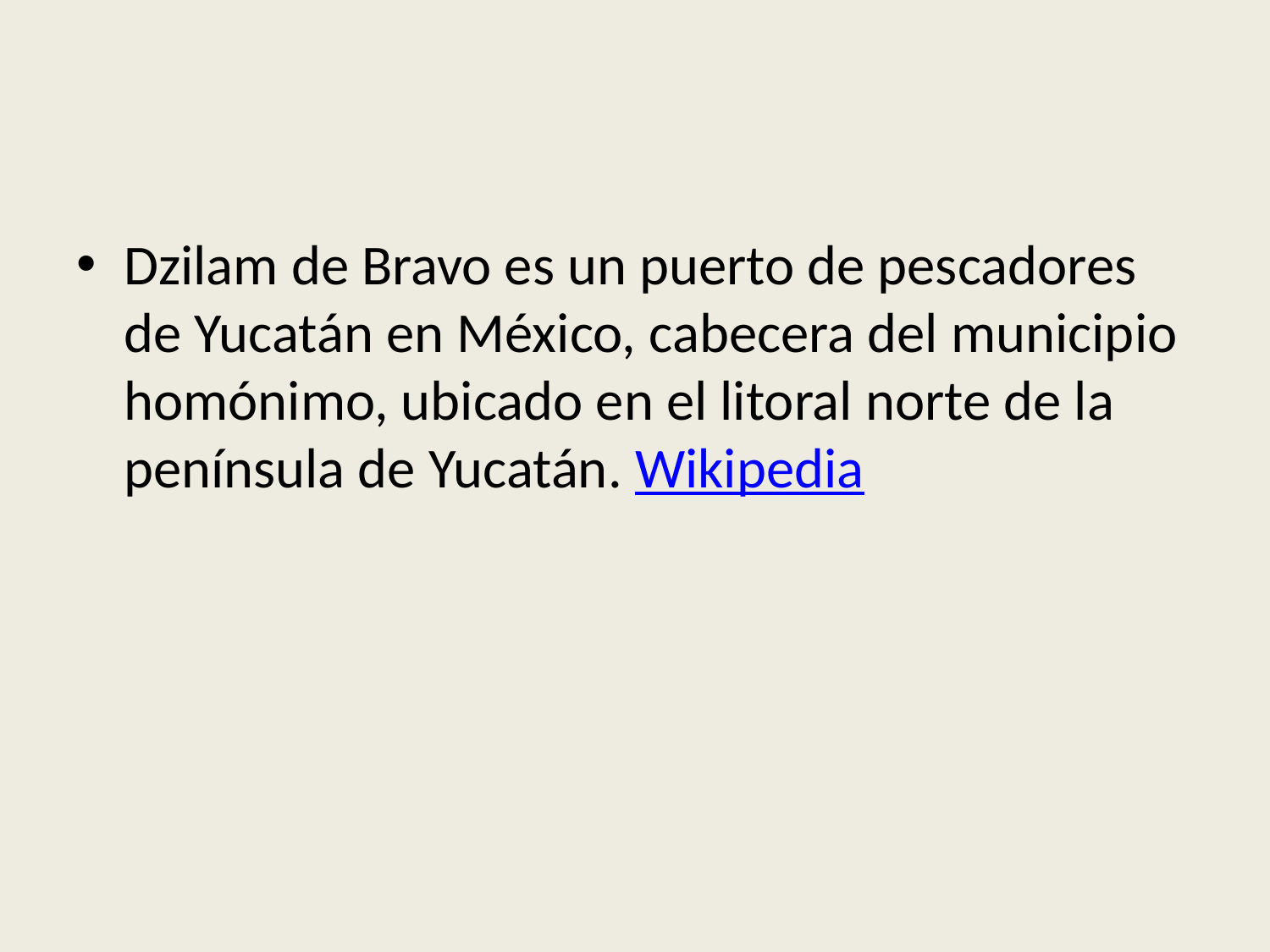

#
Dzilam de Bravo es un puerto de pescadores de Yucatán en México, cabecera del municipio homónimo, ubicado en el litoral norte de la península de Yucatán. Wikipedia